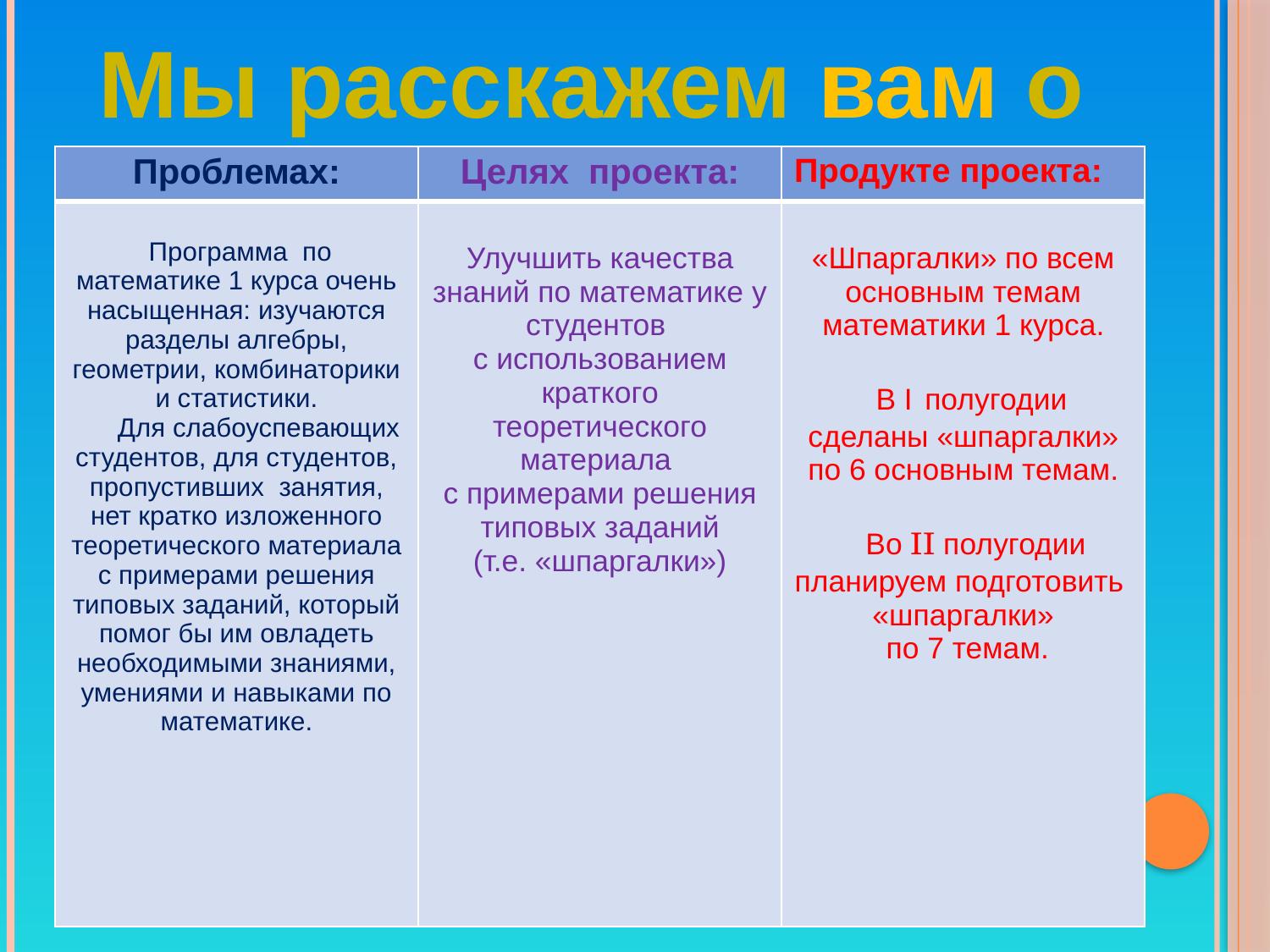

Мы расскажем вам о
| Проблемах: | Целях проекта: | Продукте проекта: |
| --- | --- | --- |
| Программа по математике 1 курса очень насыщенная: изучаются разделы алгебры, геометрии, комбинаторики и статистики. Для слабоуспевающих студентов, для студентов, пропустивших занятия, нет кратко изложенного теоретического материала с примерами решения типовых заданий, который помог бы им овладеть необходимыми знаниями, умениями и навыками по математике. | Улучшить качества знаний по математике у студентов с использованием краткого теоретического материала с примерами решения типовых заданий (т.е. «шпаргалки») | «Шпаргалки» по всем основным темам математики 1 курса. В I полугодии сделаны «шпаргалки» по 6 основным темам. Во II полугодии планируем подготовить «шпаргалки» по 7 темам. |